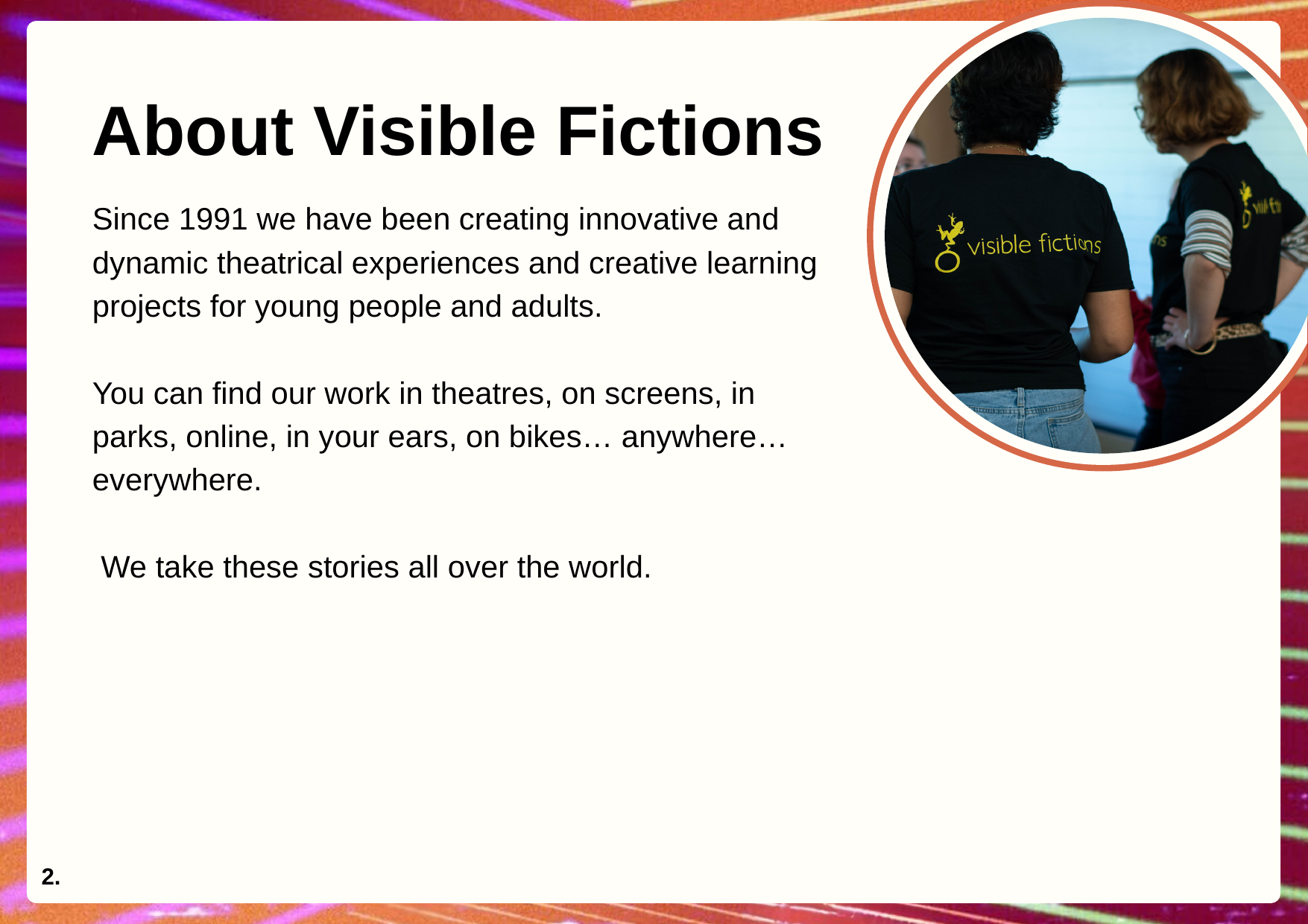

About Visible Fictions
Since 1991 we have been creating innovative and dynamic theatrical experiences and creative learning projects for young people and adults.

You can find our work in theatres, on screens, in parks, online, in your ears, on bikes… anywhere… everywhere.

 We take these stories all over the world.
2.